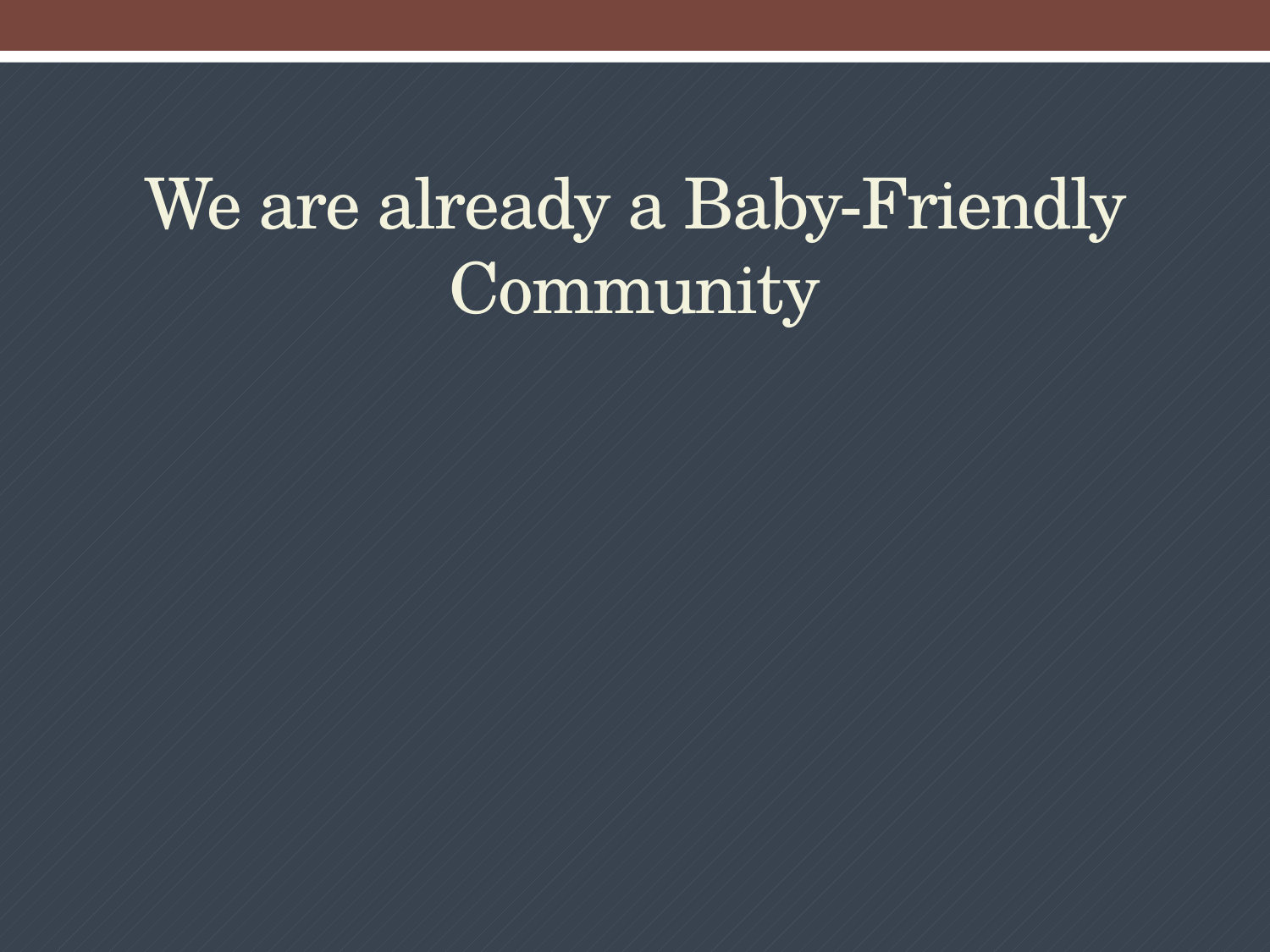

# We are already a Baby-Friendly Community